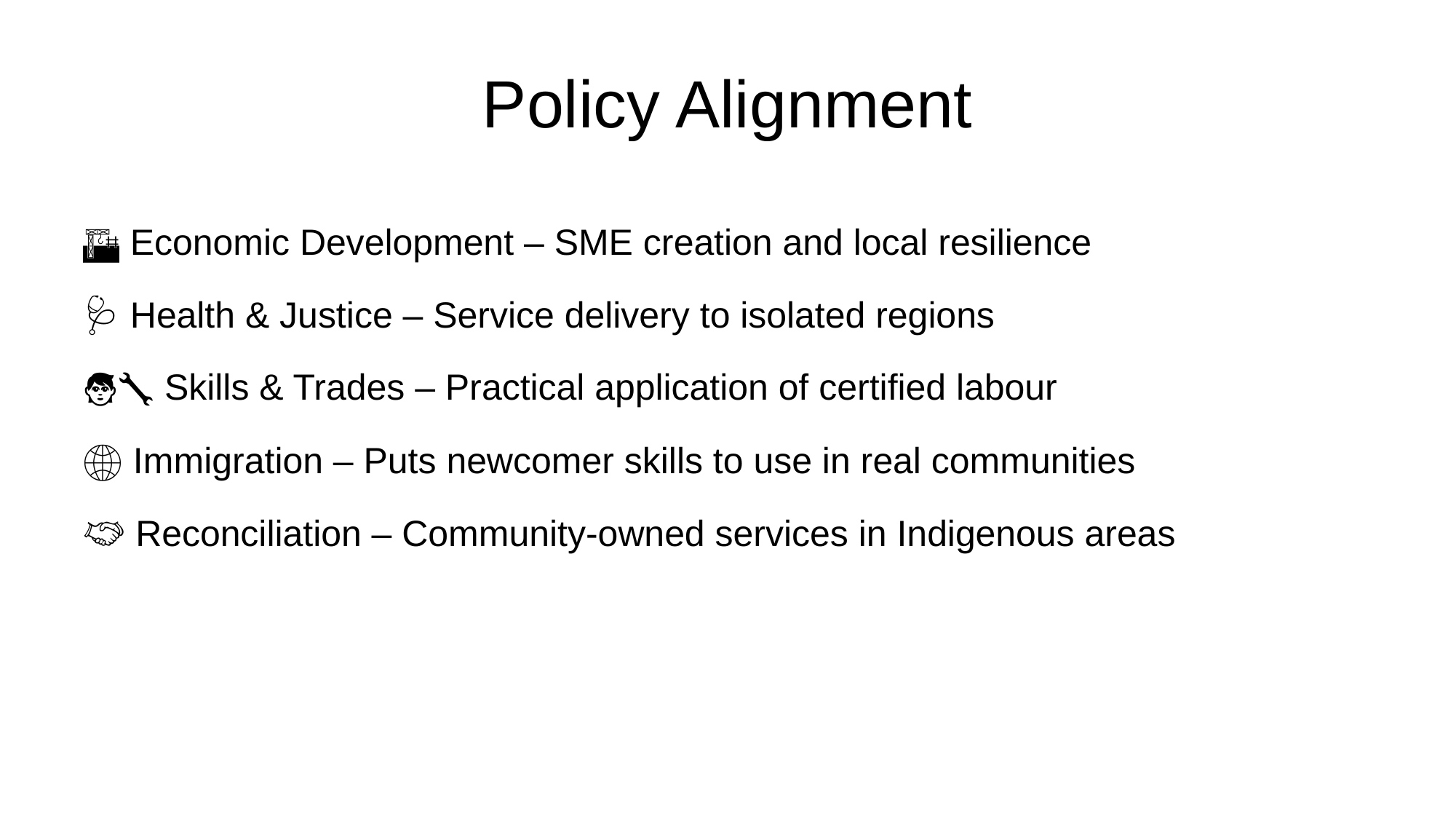

# Policy Alignment
🏗️ Economic Development – SME creation and local resilience
🩺 Health & Justice – Service delivery to isolated regions
🧑‍🔧 Skills & Trades – Practical application of certified labour
🌐 Immigration – Puts newcomer skills to use in real communities
🤝 Reconciliation – Community-owned services in Indigenous areas